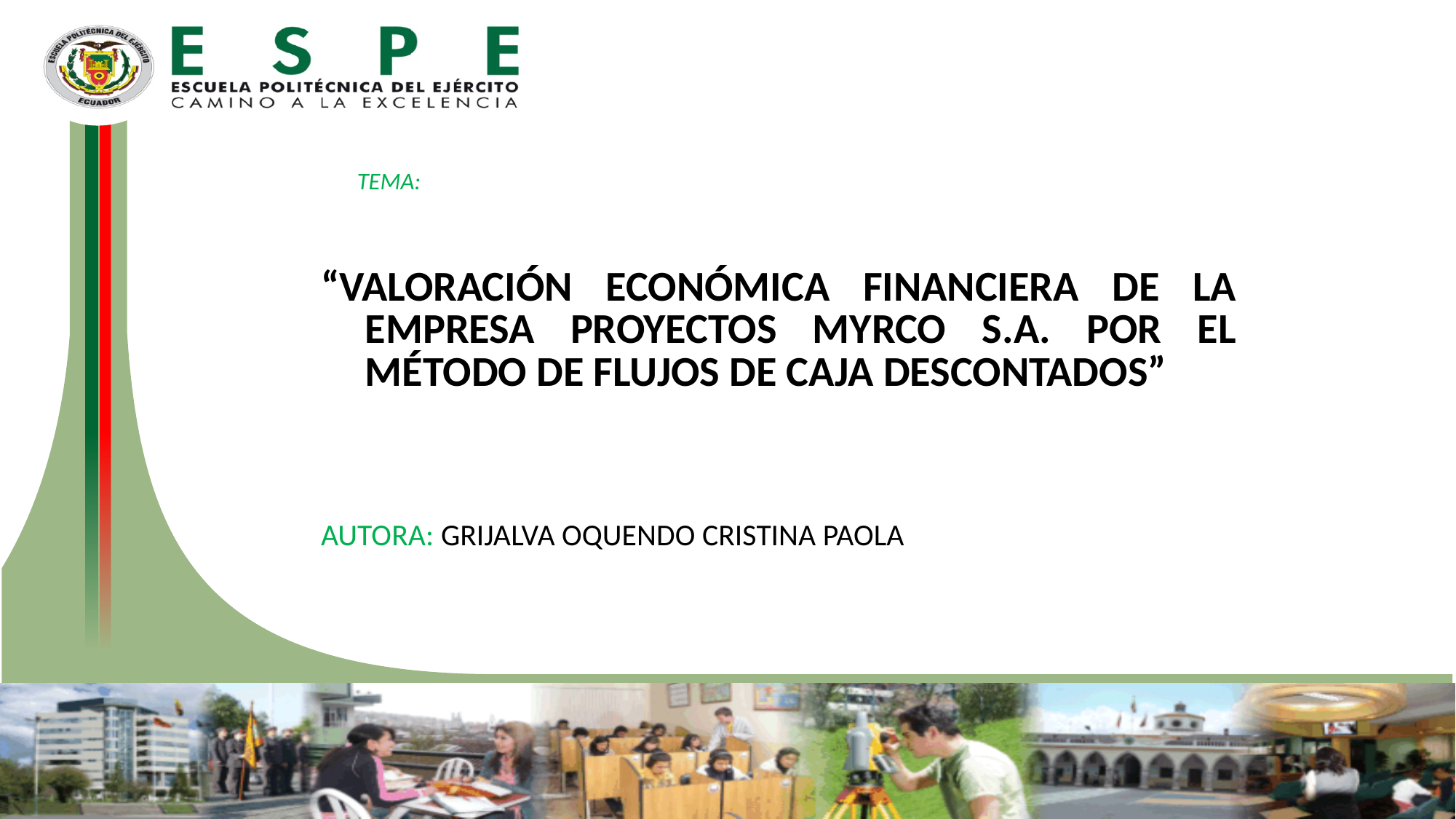

TEMA:
“VALORACIÓN ECONÓMICA FINANCIERA DE LA EMPRESA PROYECTOS MYRCO S.A. POR EL MÉTODO DE FLUJOS DE CAJA DESCONTADOS”

AUTORA: GRIJALVA OQUENDO CRISTINA PAOLA